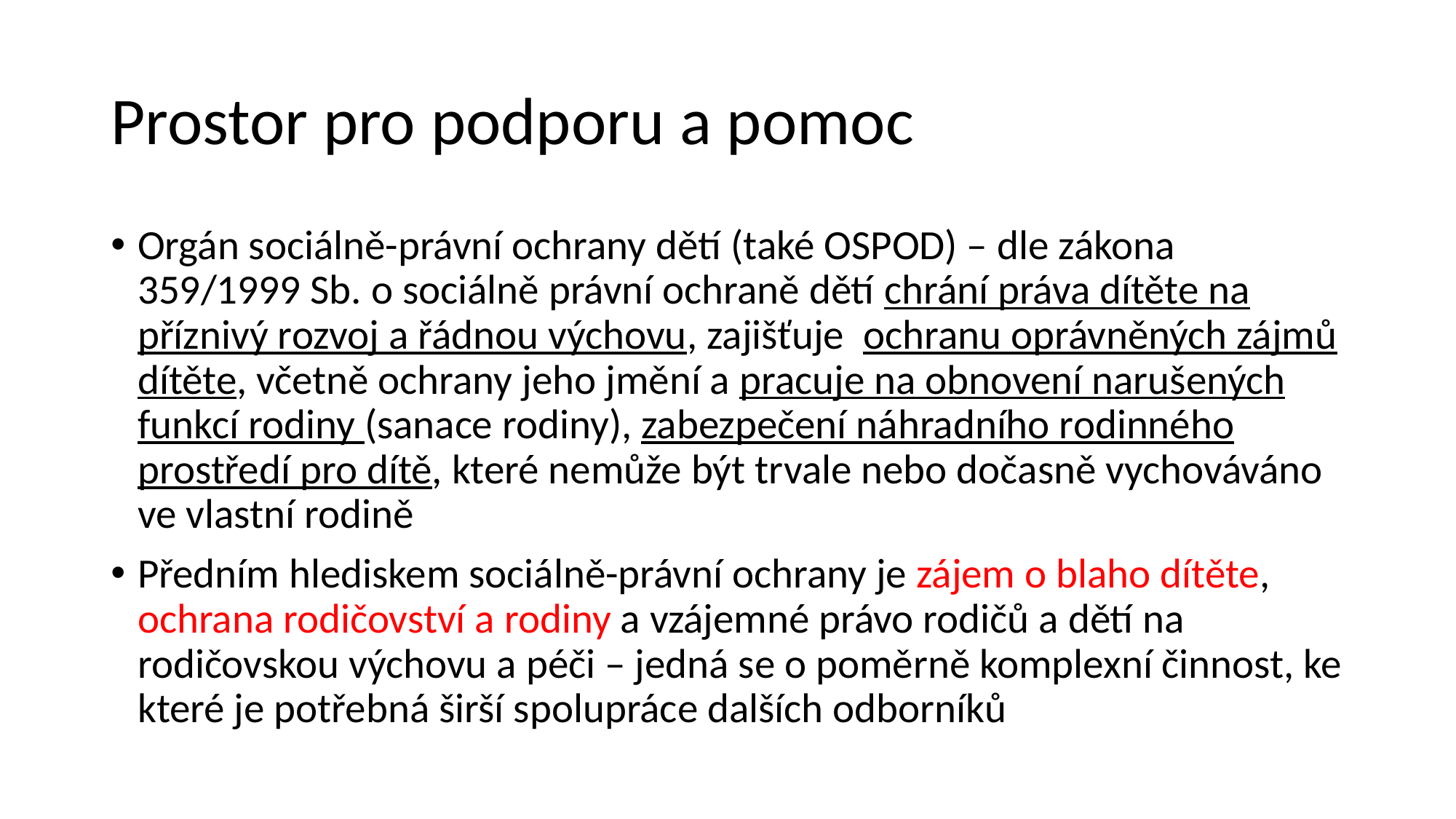

# Prostor pro podporu a pomoc
Orgán sociálně-právní ochrany dětí (také OSPOD) – dle zákona 359/1999 Sb. o sociálně právní ochraně dětí chrání práva dítěte na příznivý rozvoj a řádnou výchovu, zajišťuje  ochranu oprávněných zájmů dítěte, včetně ochrany jeho jmění a pracuje na obnovení narušených funkcí rodiny (sanace rodiny), zabezpečení náhradního rodinného prostředí pro dítě, které nemůže být trvale nebo dočasně vychováváno ve vlastní rodině
Předním hlediskem sociálně-právní ochrany je zájem o blaho dítěte, ochrana rodičovství a rodiny a vzájemné právo rodičů a dětí na rodičovskou výchovu a péči – jedná se o poměrně komplexní činnost, ke které je potřebná širší spolupráce dalších odborníků